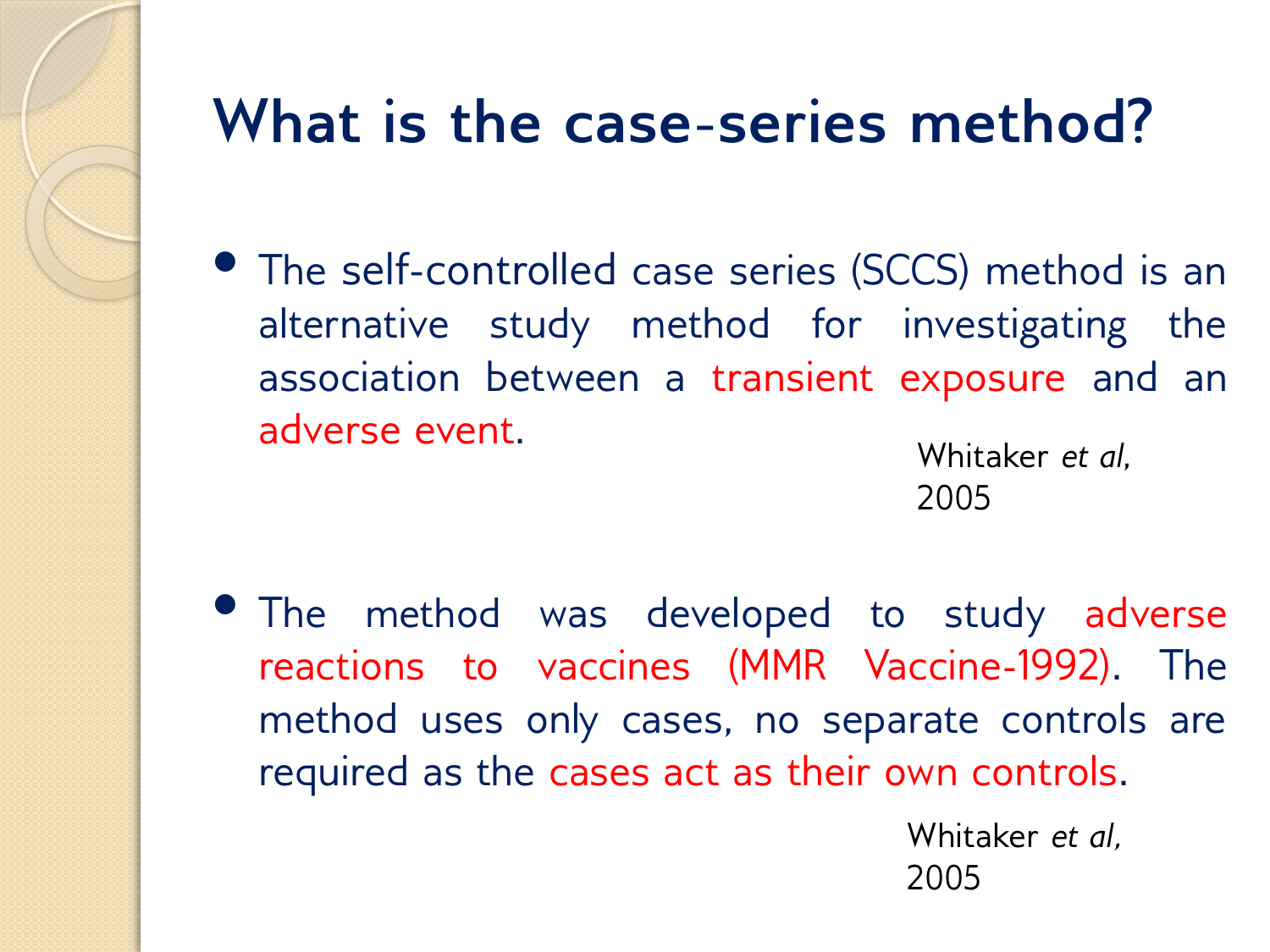

# What is the case-series method?

The self-controlled case series (SCCS) method is an alternative study method for investigating the association between a transient exposure and an adverse event.

The method was developed to study adverse reactions to vaccines (MMR Vaccine-1992). The method uses only cases, no separate controls are required as the cases act as their own controls.
Whitaker et al,  2005
Whitaker et al,  2005